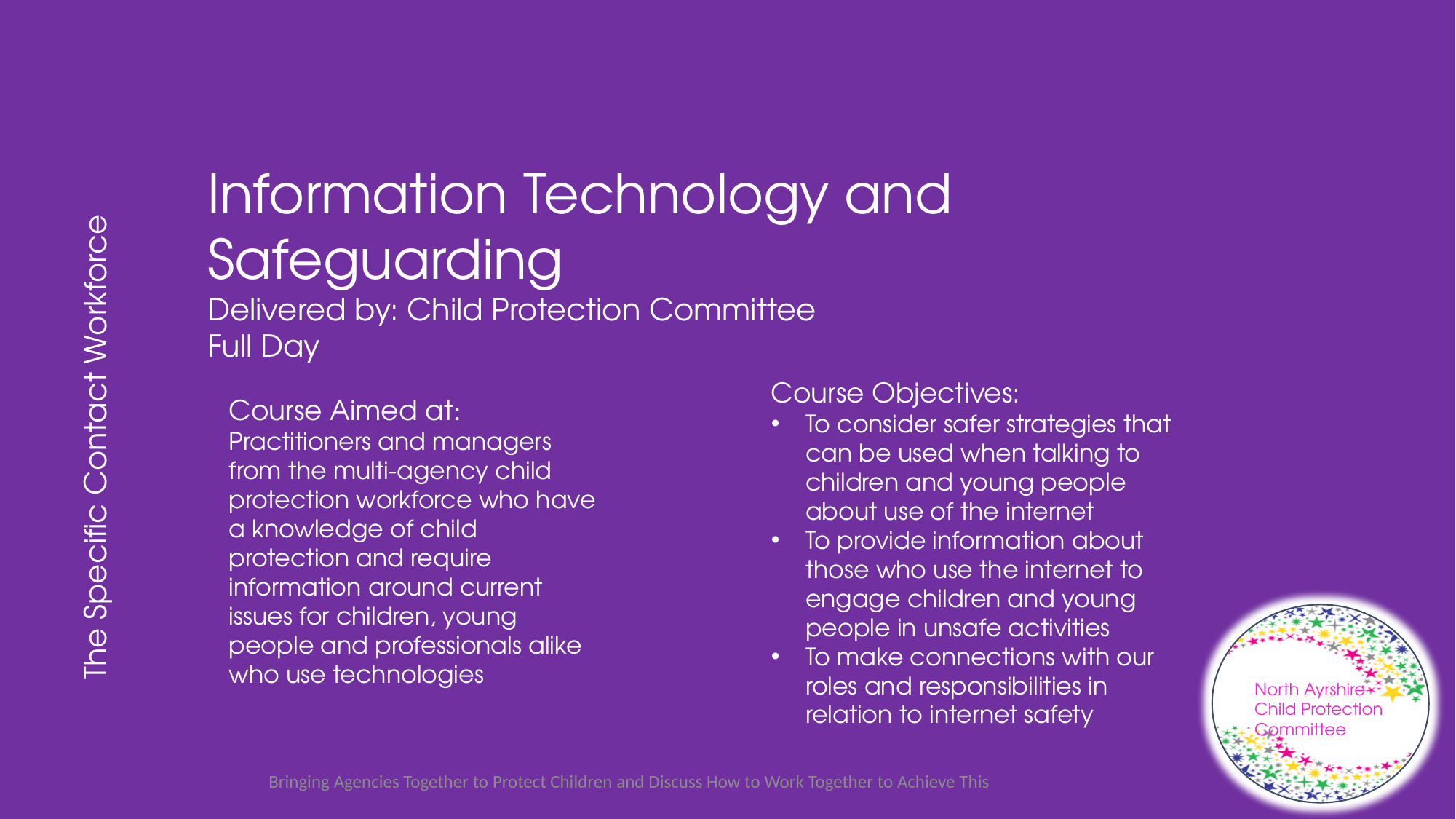

Information Technology and Safeguarding
Delivered by: Child Protection Committee
Full Day
Course Objectives:
To consider safer strategies that can be used when talking to children and young people about use of the internet
To provide information about those who use the internet to engage children and young people in unsafe activities
To make connections with our roles and responsibilities in relation to internet safety
Course Aimed at:
Practitioners and managers from the multi-agency child protection workforce who have a knowledge of child protection and require information around current issues for children, young people and professionals alike who use technologies
The Specific Contact Workforce

North Ayrshire Child Protection Committee
Bringing Agencies Together to Protect Children and Discuss How to Work Together to Achieve This